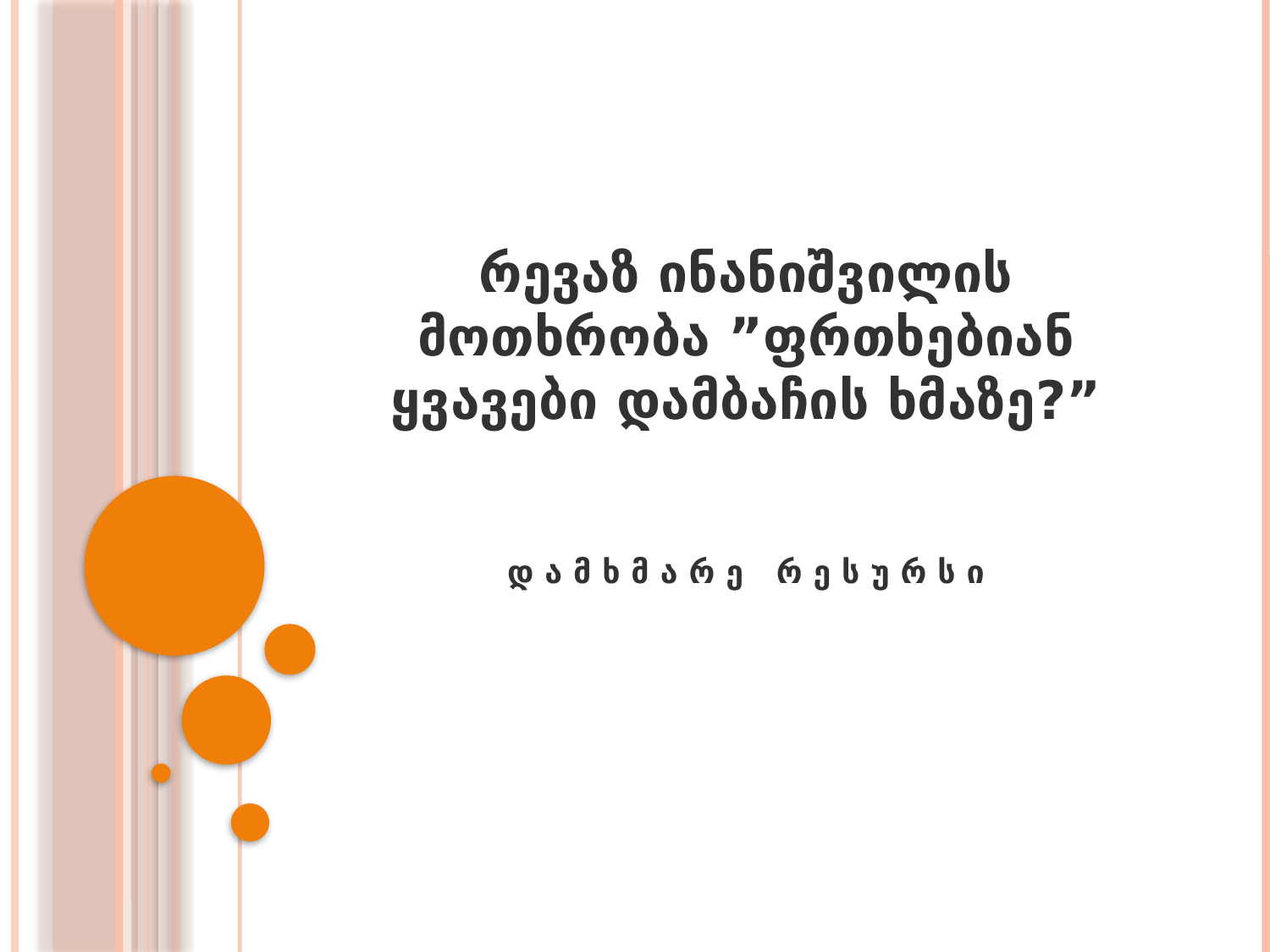

# რევაზ ინანიშვილის მოთხრობა ”ფრთხებიან ყვავები დამბაჩის ხმაზე?”
დ ა მ ხ მ ა რ ე   რ ე ს უ რ ს ი